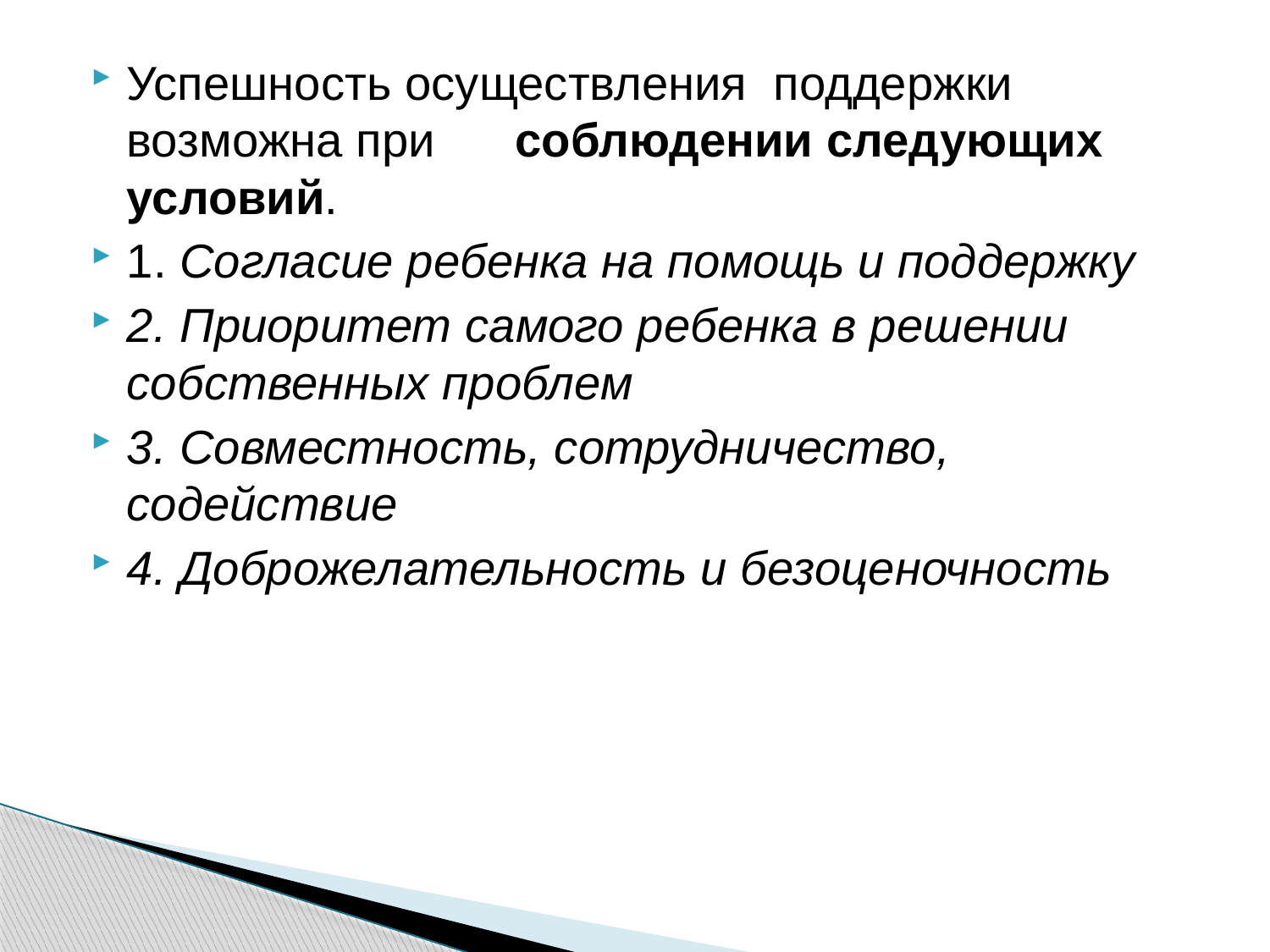

Успешность осуществления  поддержки возможна при      соблюдении следующих условий.
1. Согласие ребенка на помощь и поддержку
2. Приоритет самого ребенка в решении собственных проблем
3. Совместность, сотрудничество, содействие
4. Доброжелательность и безоценочность
#